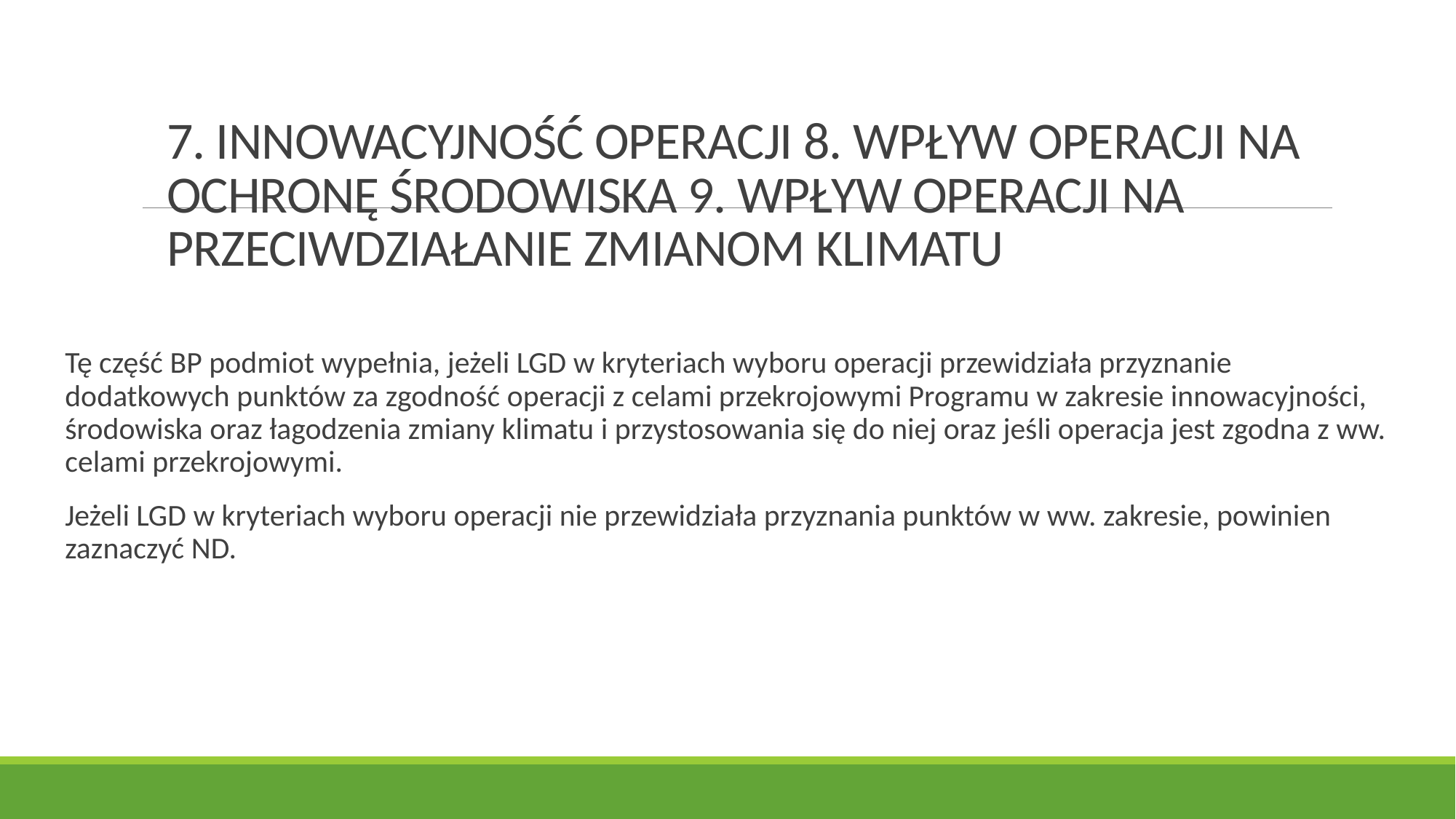

# 7. INNOWACYJNOŚĆ OPERACJI 8. WPŁYW OPERACJI NA OCHRONĘ ŚRODOWISKA 9. WPŁYW OPERACJI NA PRZECIWDZIAŁANIE ZMIANOM KLIMATU

Tę część BP podmiot wypełnia, jeżeli LGD w kryteriach wyboru operacji przewidziała przyznanie dodatkowych punktów za zgodność operacji z celami przekrojowymi Programu w zakresie innowacyjności, środowiska oraz łagodzenia zmiany klimatu i przystosowania się do niej oraz jeśli operacja jest zgodna z ww. celami przekrojowymi.
Jeżeli LGD w kryteriach wyboru operacji nie przewidziała przyznania punktów w ww. zakresie, powinien zaznaczyć ND.